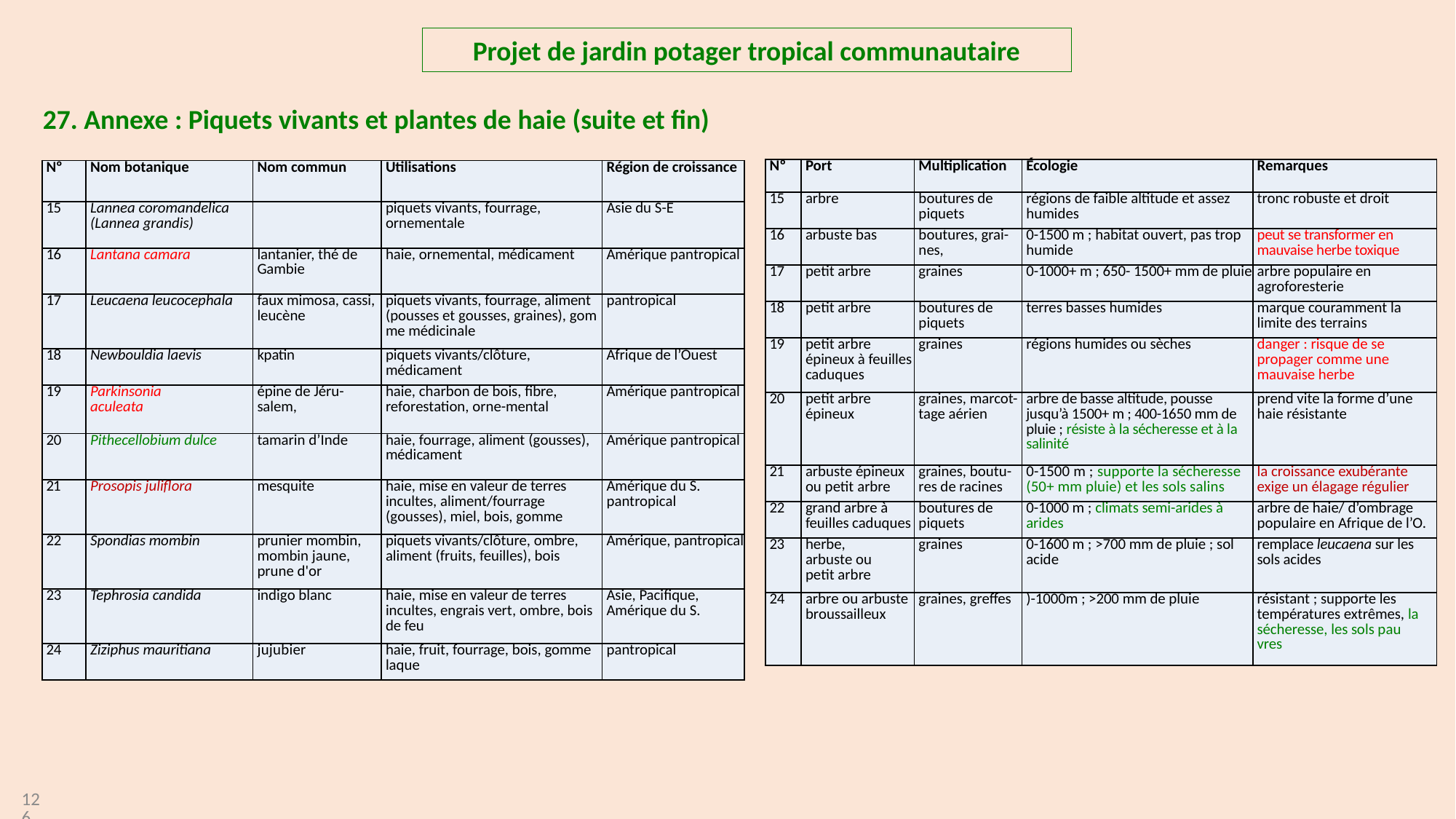

Projet de jardin potager tropical communautaire
27. Annexe : Piquets vivants et plantes de haie (suite et fin)
| Nº | Port | Multiplication | Écologie | Remarques |
| --- | --- | --- | --- | --- |
| 15 | arbre | boutures de piquets | régions de faible altitude et assez humides | tronc robuste et droit |
| 16 | arbuste bas | boutures, grai- nes, | 0-1500 m ; habitat ouvert, pas trop humide | peut se transformer en mauvaise herbe toxique |
| 17 | petit arbre | graines | 0-1000+ m ; 650- 1500+ mm de pluie | arbre populaire en agroforesterie |
| 18 | petit arbre | boutures de piquets | terres basses humides | marque couramment la limite des terrains |
| 19 | petit arbre épineux à feuilles caduques | graines | régions humides ou sèches | danger : risque de se propager comme une mauvaise herbe |
| 20 | petit arbre épineux | graines, marcot- tage aérien | arbre de basse altitude, pousse jusqu’à 1500+ m ; 400-1650 mm de pluie ; résiste à la sécheresse et à la salinité | prend vite la forme d’une haie résistante |
| 21 | arbuste épineux ou petit arbre | graines, boutu- res de racines | 0-1500 m ; supporte la sécheresse (50+ mm pluie) et les sols salins | la croissance exubé­rante exige un éla­gage régulier |
| 22 | grand arbre à feuilles caduques | boutures de piquets | 0-1000 m ; climats semi-arides à arides | arbre de haie/ d’ombrage populaire en Afrique de l’O. |
| 23 | herbe, arbuste ou petit arbre | graines | 0-1600 m ; >700 mm de pluie ; sol acide | remplace leucaena sur les sols acides |
| 24 | arbre ou arbuste broussailleux | graines, greffes | )-1000m ; >200 mm de pluie | résistant ; supporte les températures extrêmes, la séche­resse, les sols pau­vres |
| Nº | Nom botanique | Nom commun | Utilisations | Région de croissance |
| --- | --- | --- | --- | --- |
| 15 | Lannea coromandelica (Lannea grandis) |  | piquets vivants, fourrage, ornementale | Asie du S-E |
| 16 | Lantana camara | lantanier, thé de Gambie | haie, ornemental, médicament | Amérique pantropical |
| 17 | Leucaena leucocephala | faux mimosa, cassi, leucène | piquets vivants, fourrage, aliment (pousses et gousses, graines), gom­me médicinale | pantropical |
| 18 | Newbouldia laevis | kpatin | piquets vivants/clôture, médicament | Afrique de l’Ouest |
| 19 | Parkinsonia aculeata | épine de Jéru- salem, | haie, charbon de bois, fibre, reforestation, orne-mental | Amérique pantropical |
| 20 | Pithecellobium dulce | tamarin d’Inde | haie, fourrage, aliment (gousses), médicament | Amérique pantropical |
| 21 | Prosopis juliflora | mesquite | haie, mise en valeur de terres incultes, aliment/fourrage (gousses), miel, bois, gomme | Amérique du S. pantropical |
| 22 | Spondias mombin | prunier mombin, mombin jaune, prune d'or | piquets vivants/clôture, ombre, aliment (fruits, feuilles), bois | Amérique, pantropical |
| 23 | Tephrosia candida | indigo blanc | haie, mise en valeur de terres incultes, engrais vert, ombre, bois de feu | Asie, Pacifique, Amérique du S. |
| 24 | Ziziphus mauritiana | jujubier | haie, fruit, fourrage, bois, gomme laque | pantropical |
126